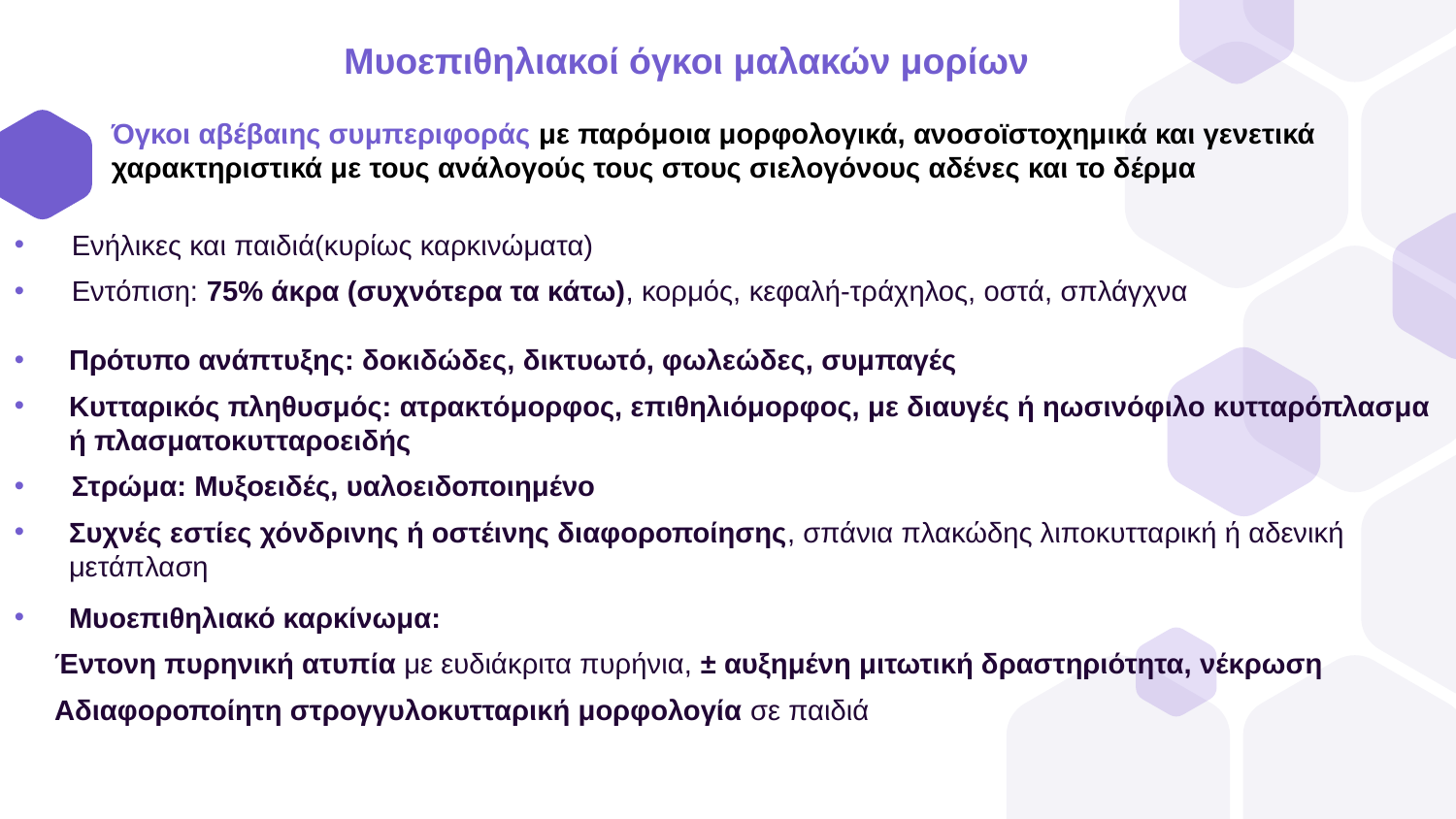

Μυοεπιθηλιακοί όγκοι μαλακών μορίων
Όγκοι αβέβαιης συμπεριφοράς με παρόμοια μορφολογικά, ανοσοϊστοχημικά και γενετικά χαρακτηριστικά με τους ανάλογούς τους στους σιελογόνους αδένες και το δέρμα
Ενήλικες και παιδιά(κυρίως καρκινώματα)
Εντόπιση: 75% άκρα (συχνότερα τα κάτω), κορμός, κεφαλή-τράχηλος, οστά, σπλάγχνα
Πρότυπο ανάπτυξης: δοκιδώδες, δικτυωτό, φωλεώδες, συμπαγές
Κυτταρικός πληθυσμός: ατρακτόμορφος, επιθηλιόμορφος, με διαυγές ή ηωσινόφιλο κυτταρόπλασμα ή πλασματοκυτταροειδής
Στρώμα: Μυξοειδές, υαλοειδοποιημένο
Συχνές εστίες χόνδρινης ή οστέινης διαφοροποίησης, σπάνια πλακώδης λιποκυτταρική ή αδενική μετάπλαση
Μυοεπιθηλιακό καρκίνωμα:
     Έντονη πυρηνική ατυπία με ευδιάκριτα πυρήνια, ± αυξημένη μιτωτική δραστηριότητα, νέκρωση
     Αδιαφοροποίητη στρογγυλοκυτταρική μορφολογία σε παιδιά